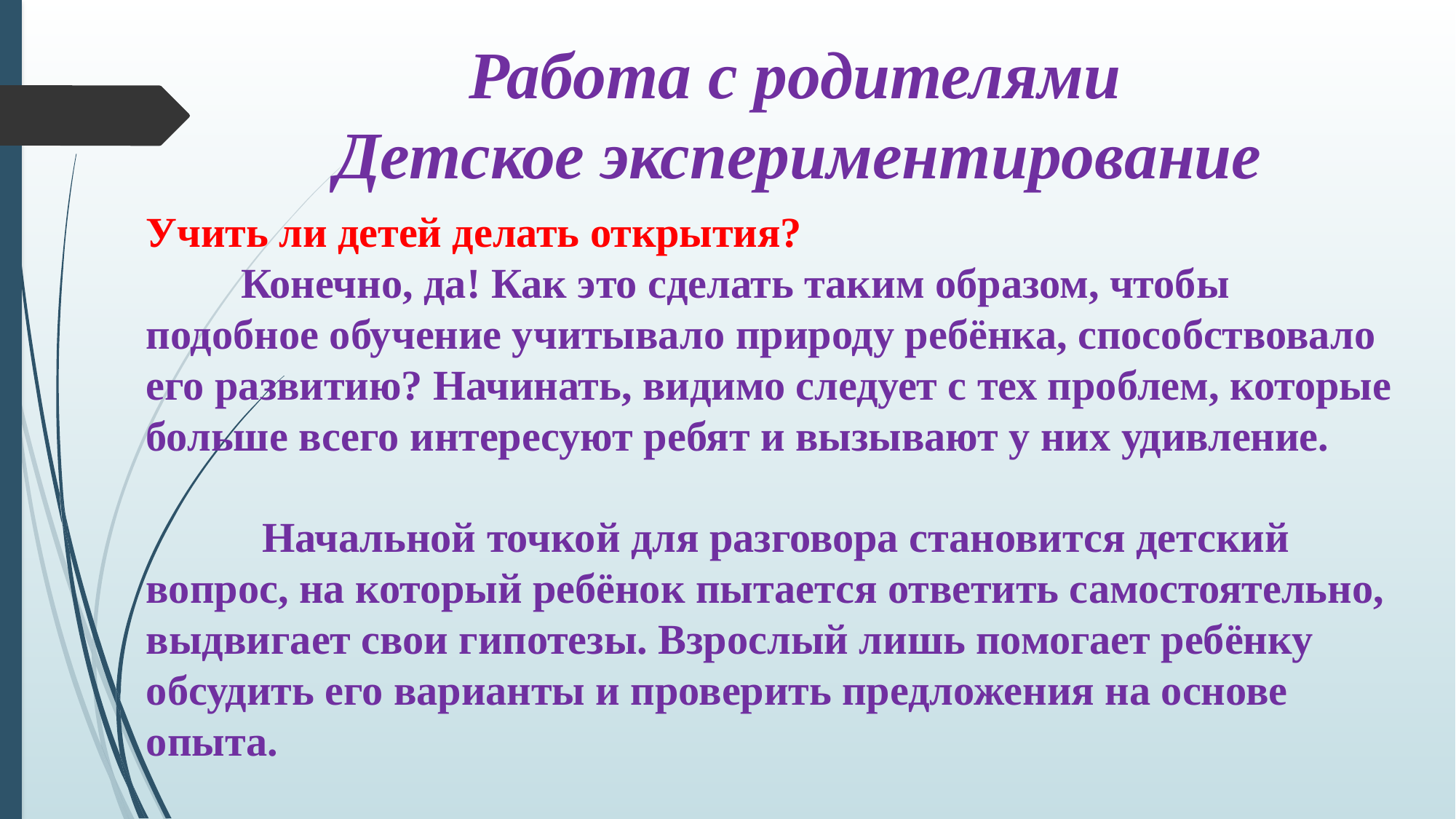

Работа с родителями
     Детское экспериментирование
Учить ли детей делать открытия?
         Конечно, да! Как это сделать таким образом, чтобы подобное обучение учитывало природу ребёнка, способствовало его развитию? Начинать, видимо следует с тех проблем, которые больше всего интересуют ребят и вызывают у них удивление.

           Начальной точкой для разговора становится детский вопрос, на который ребёнок пытается ответить самостоятельно, выдвигает свои гипотезы. Взрослый лишь помогает ребёнку обсудить его варианты и проверить предложения на основе опыта.